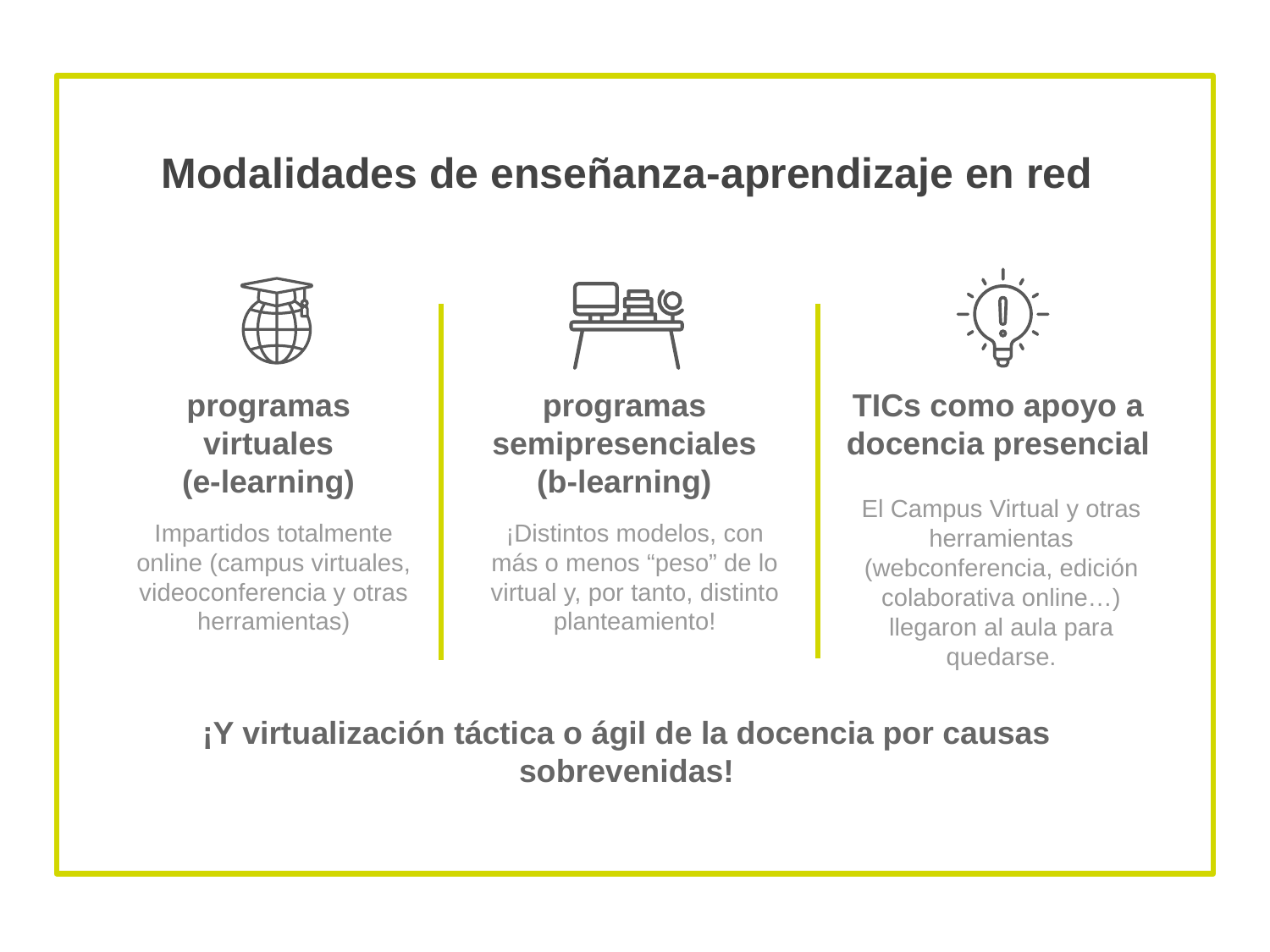

# Modalidades de enseñanza-aprendizaje en red

programas virtuales
(e-learning)
programas semipresenciales
(b-learning)

TICs como apoyo a docencia presencial

El Campus Virtual y otras herramientas (webconferencia, edición colaborativa online…) llegaron al aula para quedarse.
Impartidos totalmente online (campus virtuales, videoconferencia y otras herramientas)
¡Distintos modelos, con más o menos “peso” de lo virtual y, por tanto, distinto planteamiento!

¡Y virtualización táctica o ágil de la docencia por causas sobrevenidas!